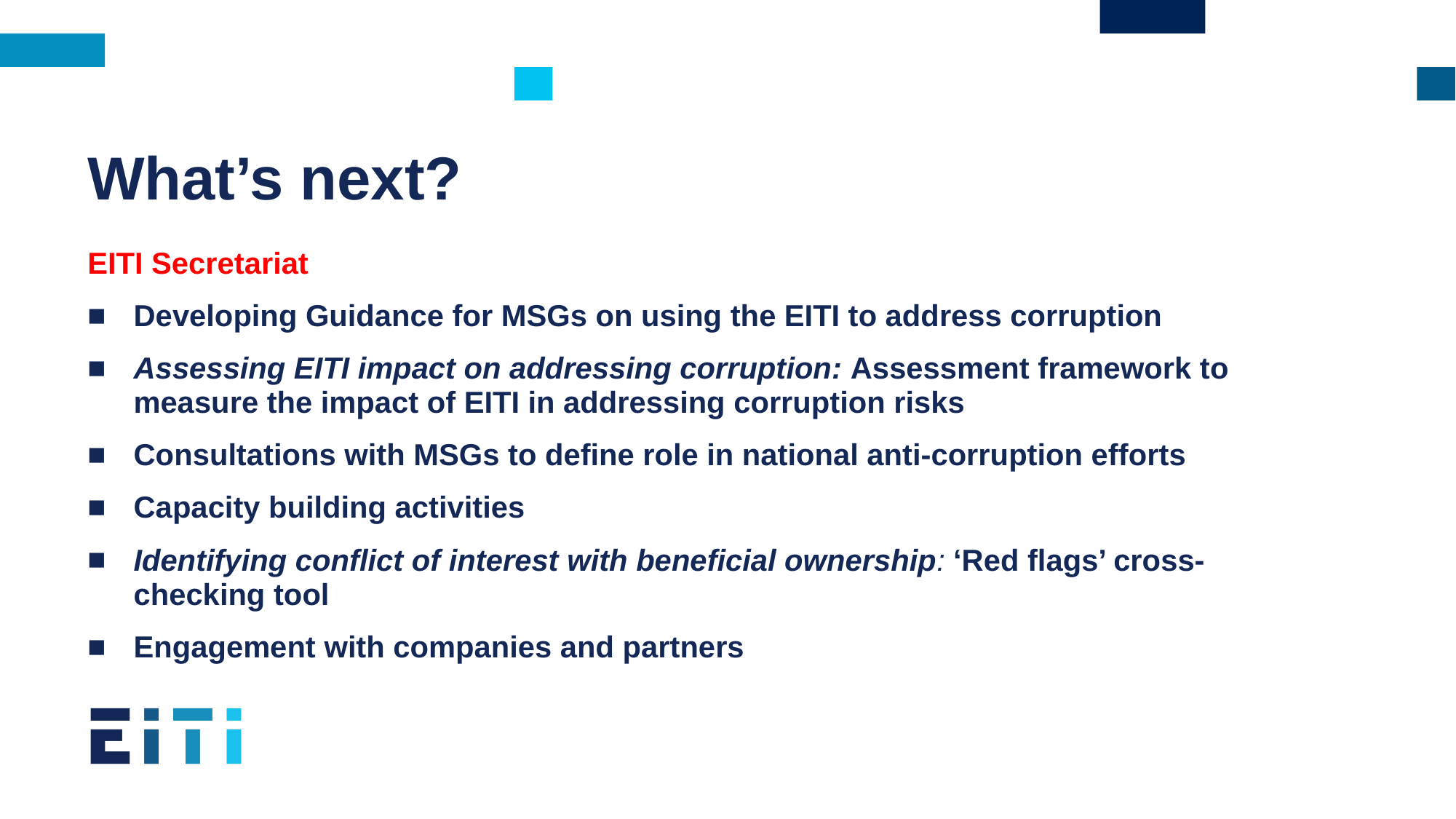

# What’s next?
EITI Secretariat
Developing Guidance for MSGs on using the EITI to address corruption
Assessing EITI impact on addressing corruption: Assessment framework to measure the impact of EITI in addressing corruption risks
Consultations with MSGs to define role in national anti-corruption efforts
Capacity building activities
Identifying conflict of interest with beneficial ownership: ‘Red flags’ cross-checking tool
Engagement with companies and partners